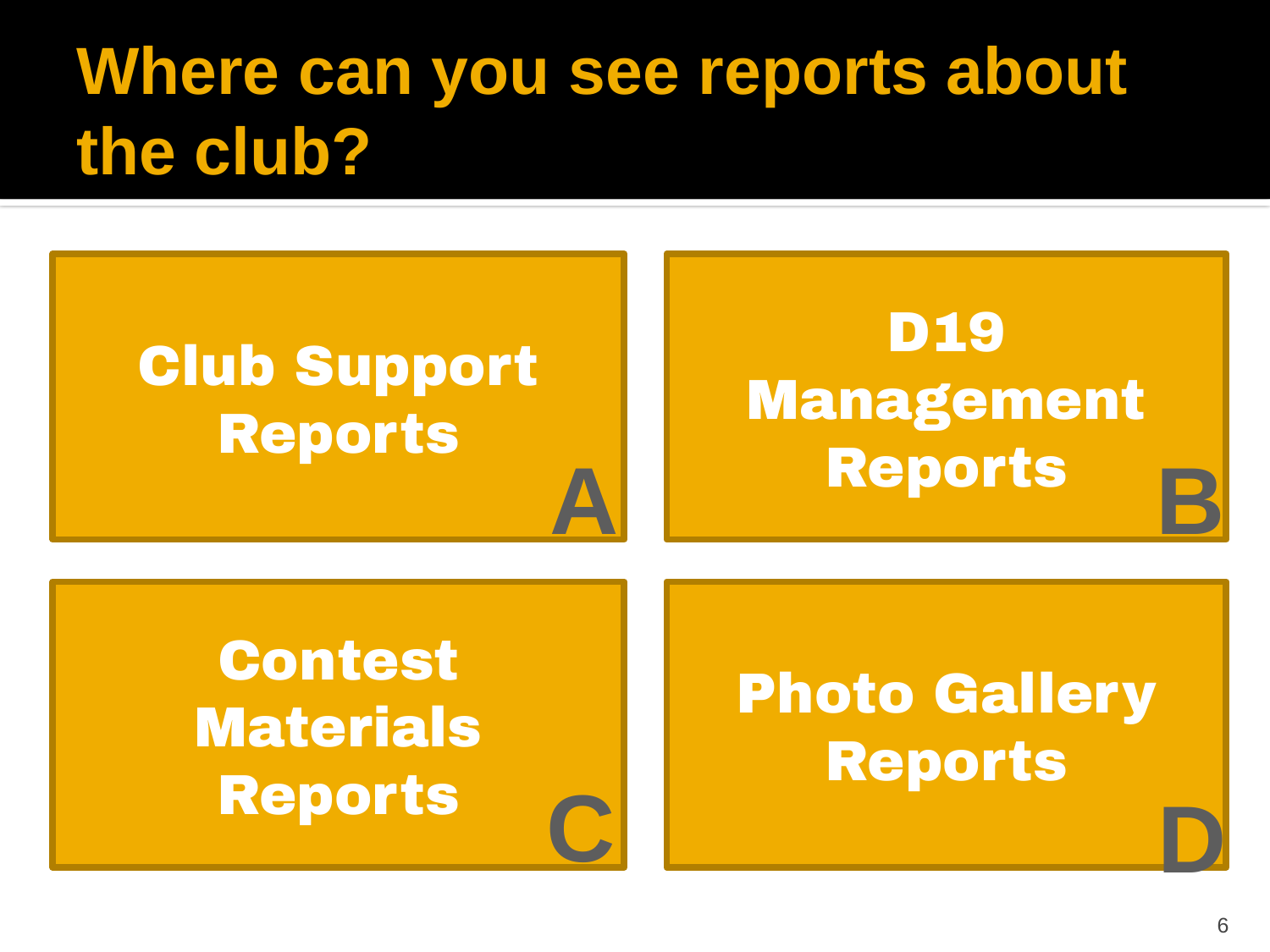

# Where can you see reports about the club?
Club Support
Reports
D19 Management
Reports
A
B
Contest Materials
Reports
Photo Gallery
Reports
C
D
6